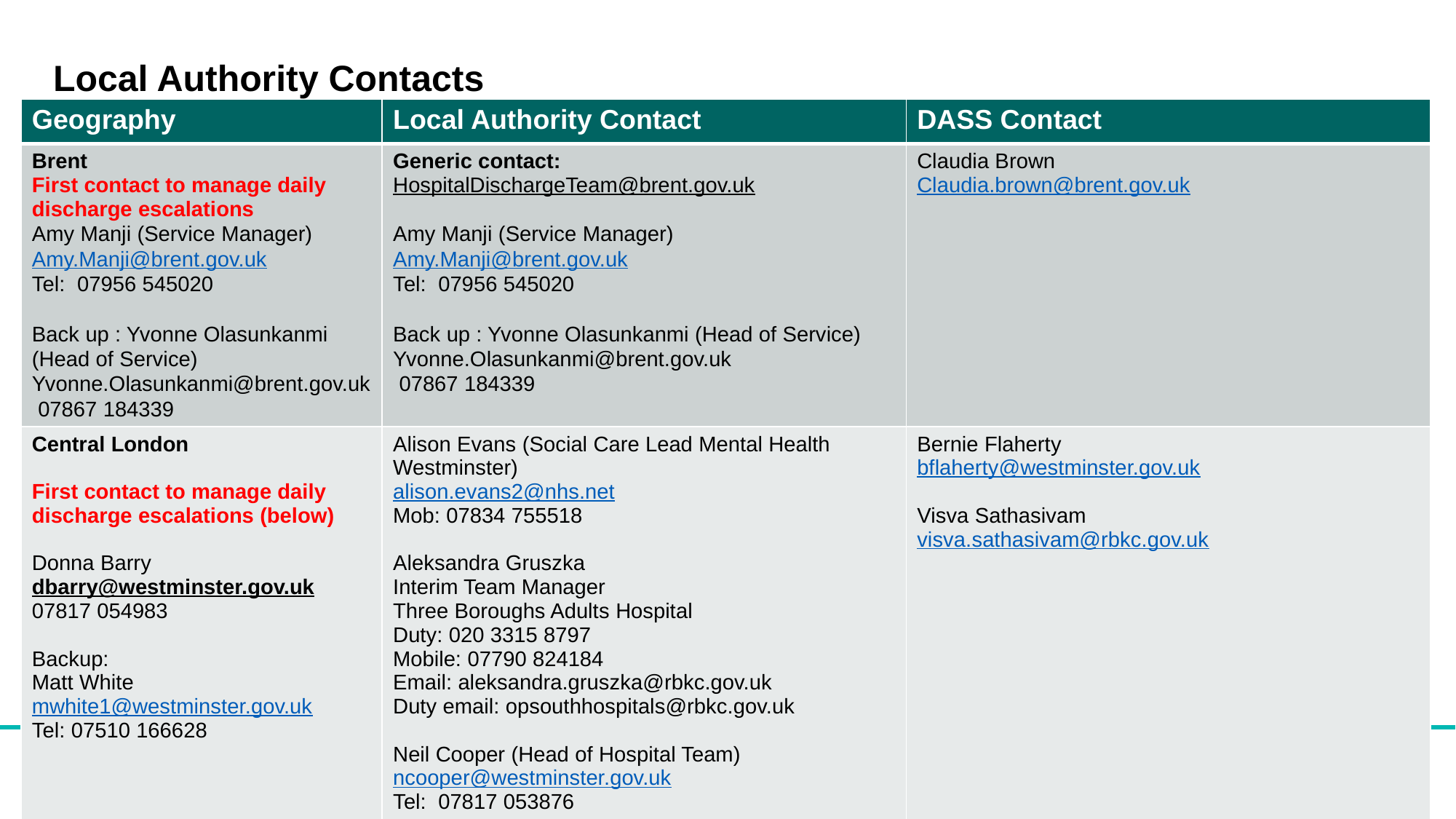

# Local Authority Contacts
| Geography | Local Authority Contact | DASS Contact |
| --- | --- | --- |
| Brent First contact to manage daily discharge escalations Amy Manji (Service Manager) Amy.Manji@brent.gov.uk Tel: 07956 545020 Back up : Yvonne Olasunkanmi (Head of Service) Yvonne.Olasunkanmi@brent.gov.uk 07867 184339 | Generic contact: HospitalDischargeTeam@brent.gov.uk   Amy Manji (Service Manager) Amy.Manji@brent.gov.uk Tel: 07956 545020 Back up : Yvonne Olasunkanmi (Head of Service) Yvonne.Olasunkanmi@brent.gov.uk 07867 184339 | Claudia Brown Claudia.brown@brent.gov.uk |
| Central London First contact to manage daily discharge escalations (below) Donna Barry dbarry@westminster.gov.uk 07817 054983 Backup: Matt White mwhite1@westminster.gov.uk Tel: 07510 166628 | Alison Evans (Social Care Lead Mental Health Westminster) alison.evans2@nhs.net                 Mob: 07834 755518 Aleksandra Gruszka Interim Team Manager Three Boroughs Adults Hospital   Duty: 020 3315 8797 Mobile: 07790 824184 Email: aleksandra.gruszka@rbkc.gov.uk Duty email: opsouthhospitals@rbkc.gov.uk Neil Cooper (Head of Hospital Team) ncooper@westminster.gov.uk Tel:  07817 053876 | Bernie Flaherty bflaherty@westminster.gov.uk Visva Sathasivam visva.sathasivam@rbkc.gov.uk |